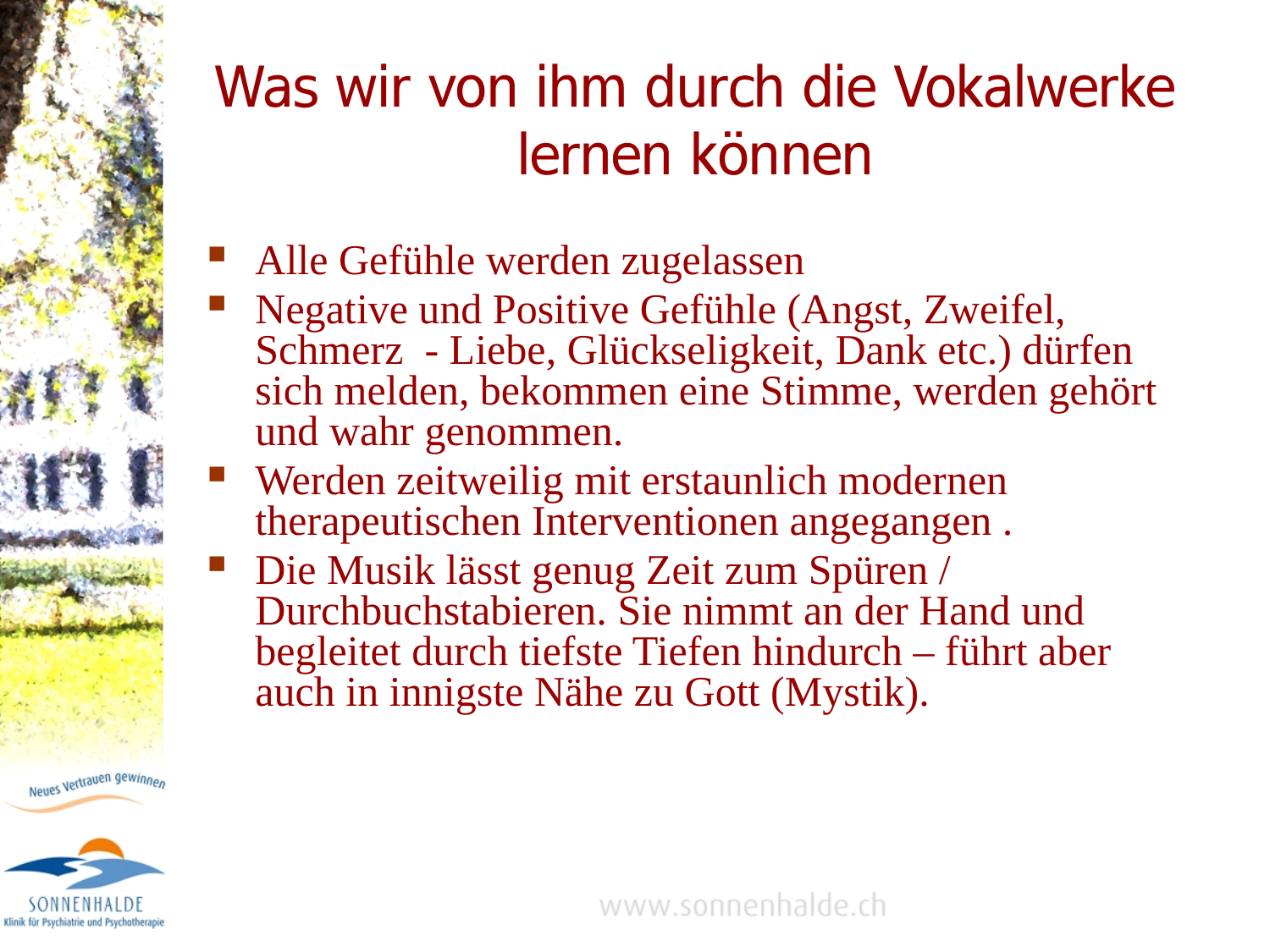

# Was wir von ihm durch die Vokalwerke lernen können
Alle Gefühle werden zugelassen
Negative und Positive Gefühle (Angst, Zweifel, Schmerz  - Liebe, Glückseligkeit, Dank etc.) dürfen sich melden, bekommen eine Stimme, werden gehört und wahr genommen.
Werden zeitweilig mit erstaunlich modernen therapeutischen Interventionen angegangen .
Die Musik lässt genug Zeit zum Spüren / Durchbuchstabieren. Sie nimmt an der Hand und begleitet durch tiefste Tiefen hindurch – führt aber auch in innigste Nähe zu Gott (Mystik).